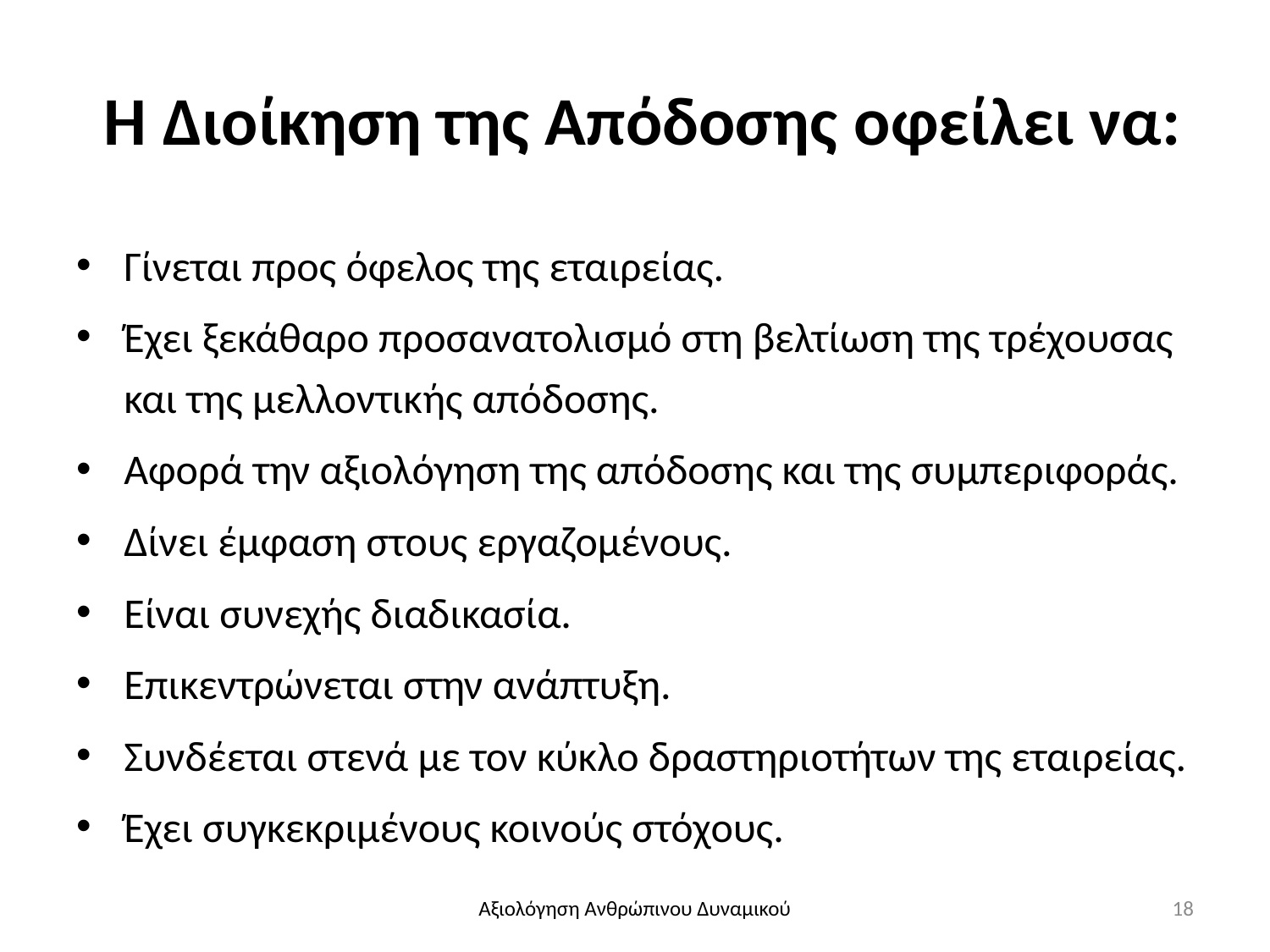

# H Διοίκηση της Απόδοσης οφείλει να:
Γίνεται προς όφελος της εταιρείας.
Έχει ξεκάθαρο προσανατολισμό στη βελτίωση της τρέχουσας και της μελλοντικής απόδοσης.
Αφορά την αξιολόγηση της απόδοσης και της συμπεριφοράς.
Δίνει έμφαση στους εργαζομένους.
Είναι συνεχής διαδικασία.
Επικεντρώνεται στην ανάπτυξη.
Συνδέεται στενά με τον κύκλο δραστηριοτήτων της εταιρείας.
Έχει συγκεκριμένους κοινούς στόχους.

Αξιολόγηση Ανθρώπινου Δυναμικού
18